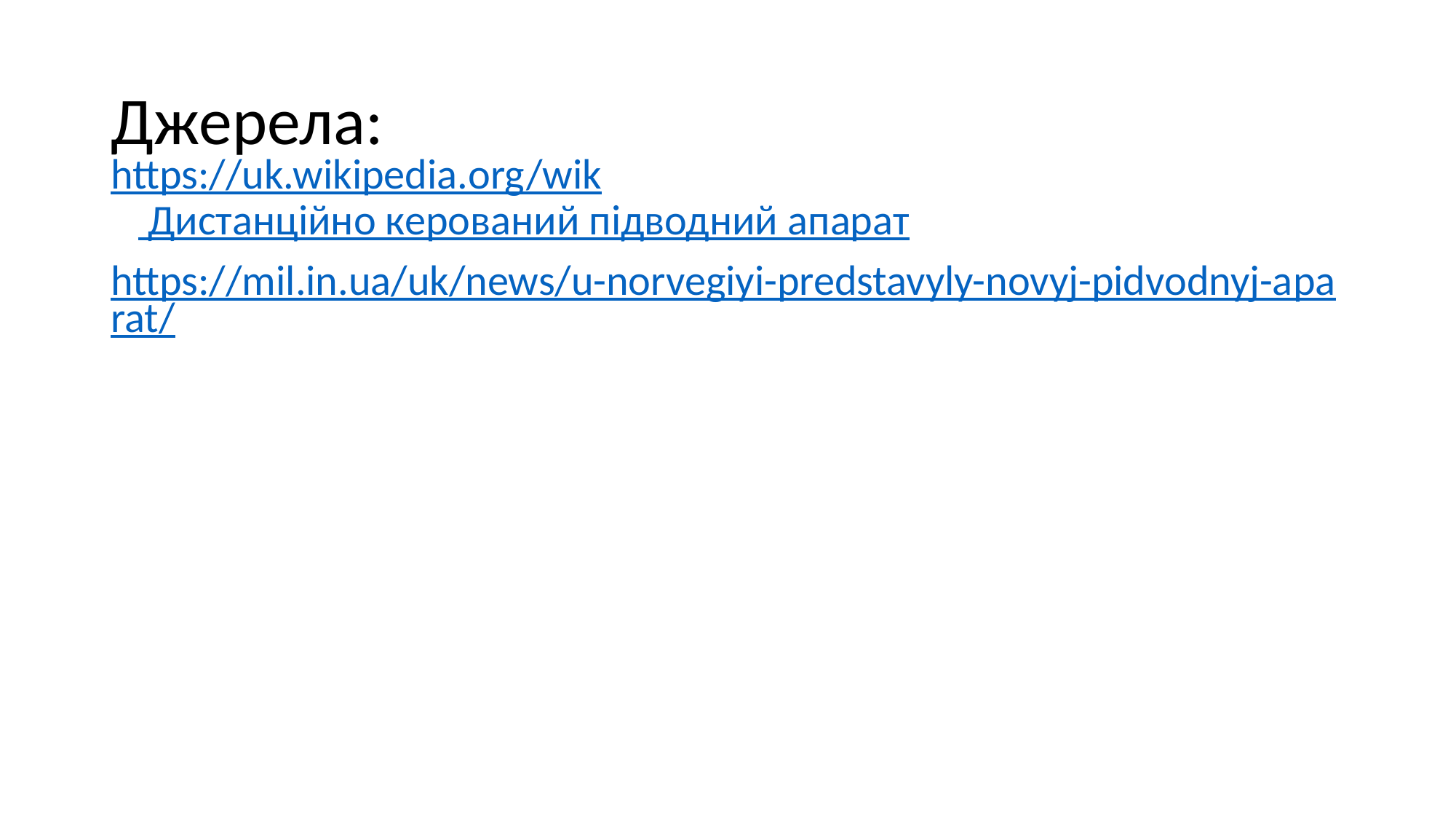

# Джерела:
https://uk.wikipedia.org/wik Дистанційно керований підводний апарат
https://mil.in.ua/uk/news/u-norvegiyi-predstavyly-novyj-pidvodnyj-aparat/